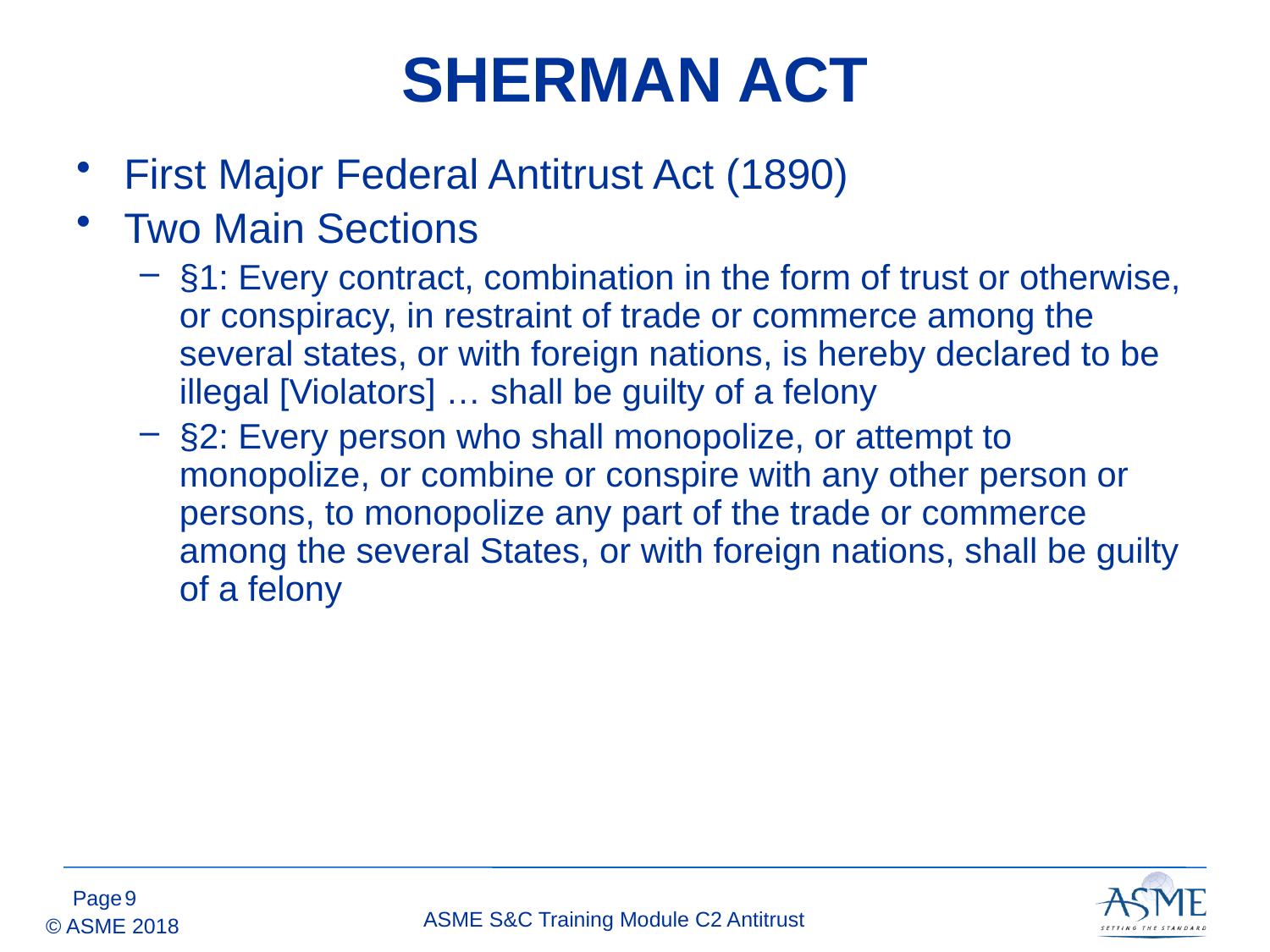

# SHERMAN ACT
First Major Federal Antitrust Act (1890)
Two Main Sections
§1: Every contract, combination in the form of trust or otherwise, or conspiracy, in restraint of trade or commerce among the several states, or with foreign nations, is hereby declared to be illegal [Violators] … shall be guilty of a felony
§2: Every person who shall monopolize, or attempt to monopolize, or combine or conspire with any other person or persons, to monopolize any part of the trade or commerce among the several States, or with foreign nations, shall be guilty of a felony
9
ASME S&C Training Module C2 Antitrust